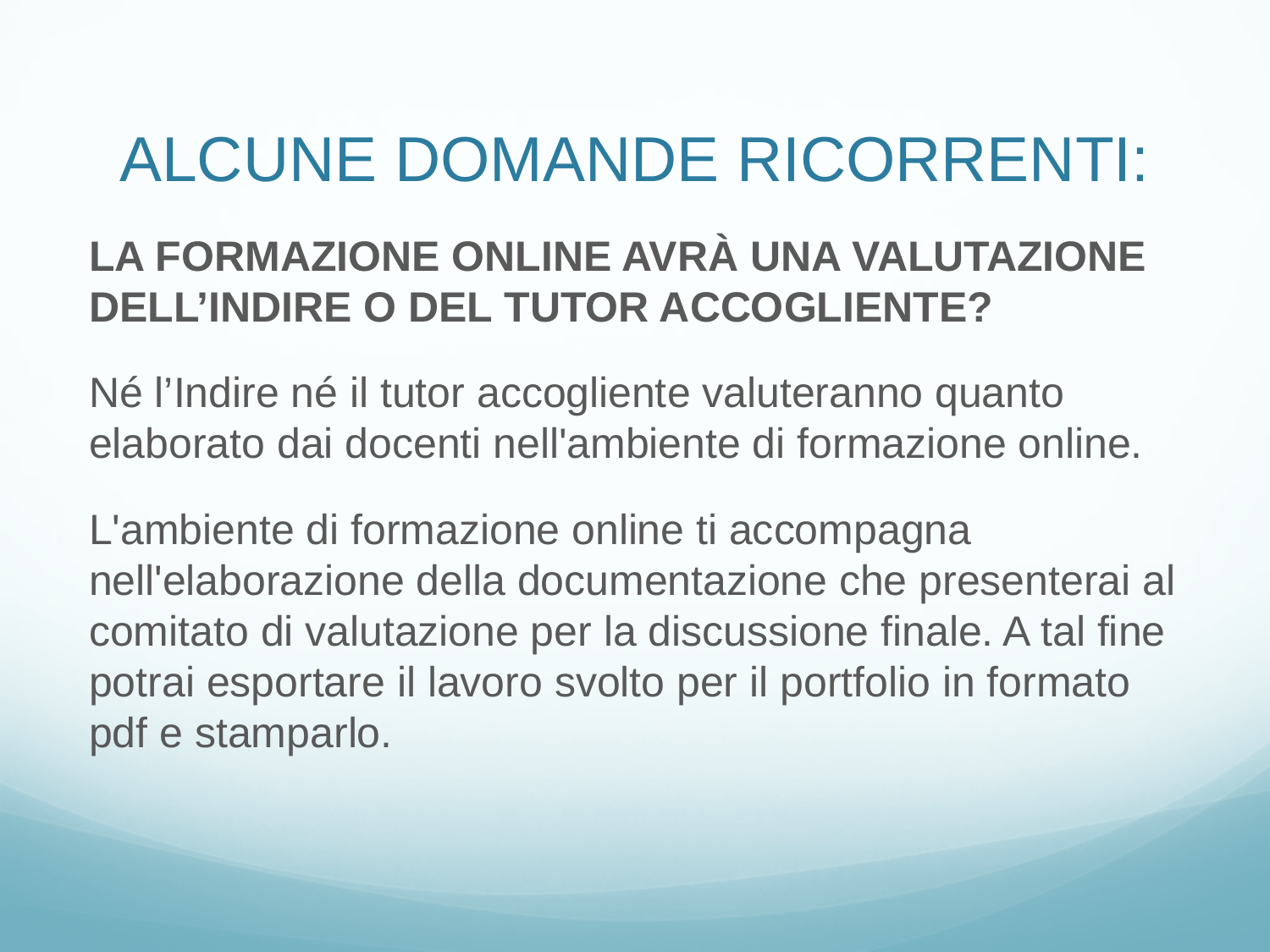

# ALCUNE DOMANDE RICORRENTI:
LA FORMAZIONE ONLINE AVRÀ UNA VALUTAZIONE DELL’INDIRE O DEL TUTOR ACCOGLIENTE?
Né l’Indire né il tutor accogliente valuteranno quanto elaborato dai docenti nell'ambiente di formazione online.
L'ambiente di formazione online ti accompagna nell'elaborazione della documentazione che presenterai al comitato di valutazione per la discussione finale. A tal fine potrai esportare il lavoro svolto per il portfolio in formato pdf e stamparlo.